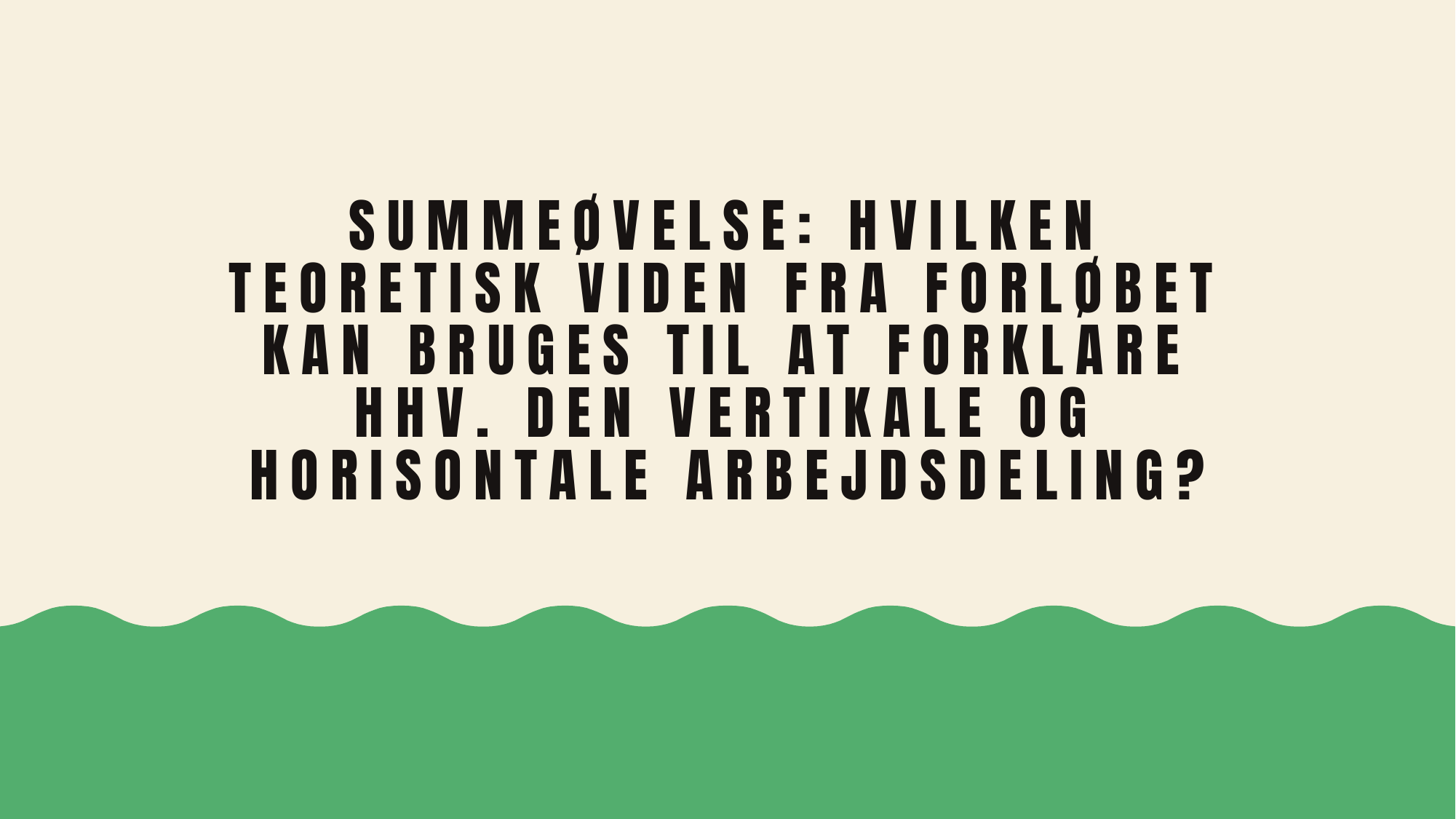

# Summeøvelse: Hvilken teoretisk viden fra forløbet kan bruges til at forklare hhv. den vertikale og horisontale arbejdsdeling?